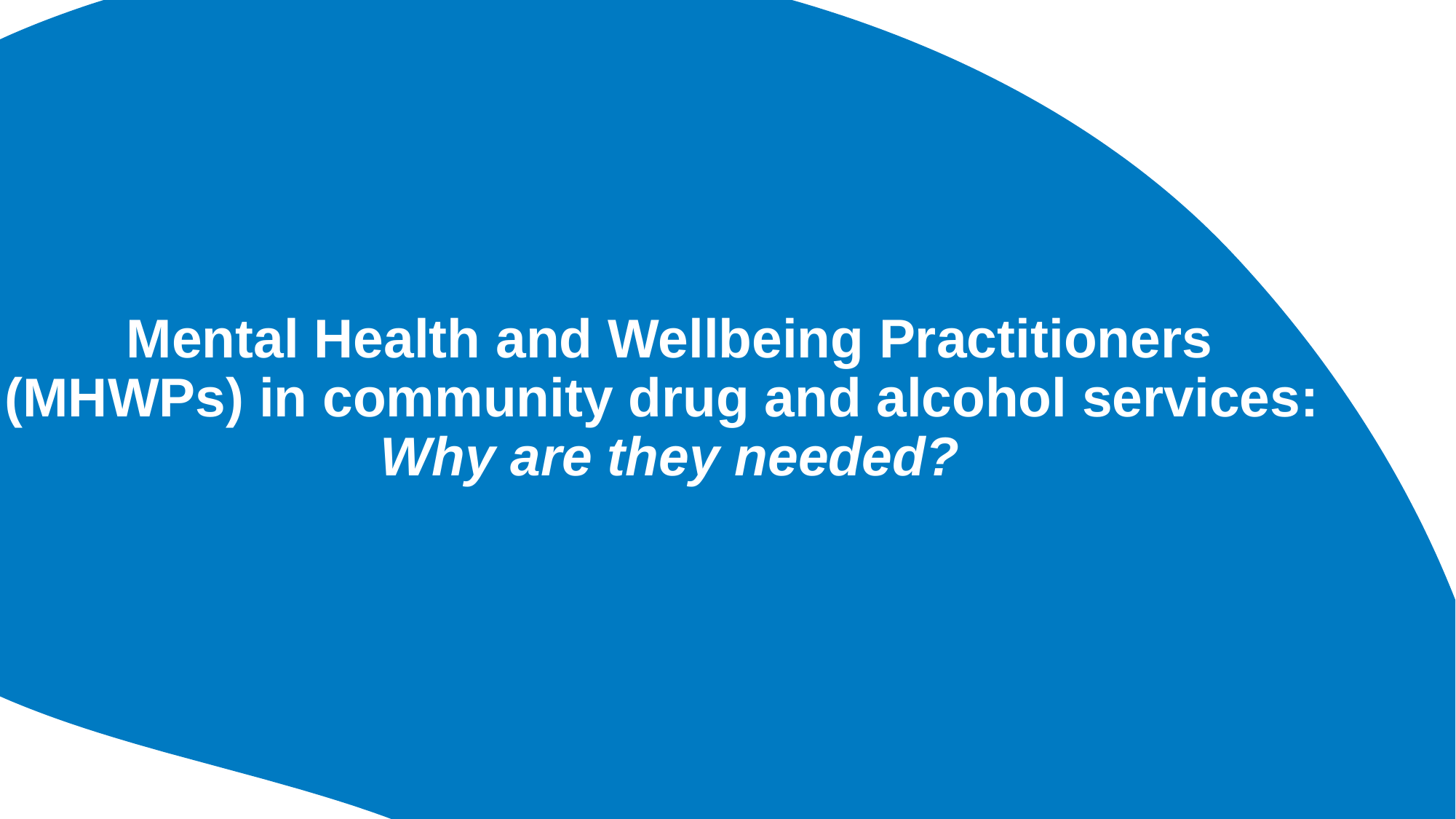

# Mental Health and Wellbeing Practitioners (MHWPs) in community drug and alcohol services: Why are they needed?